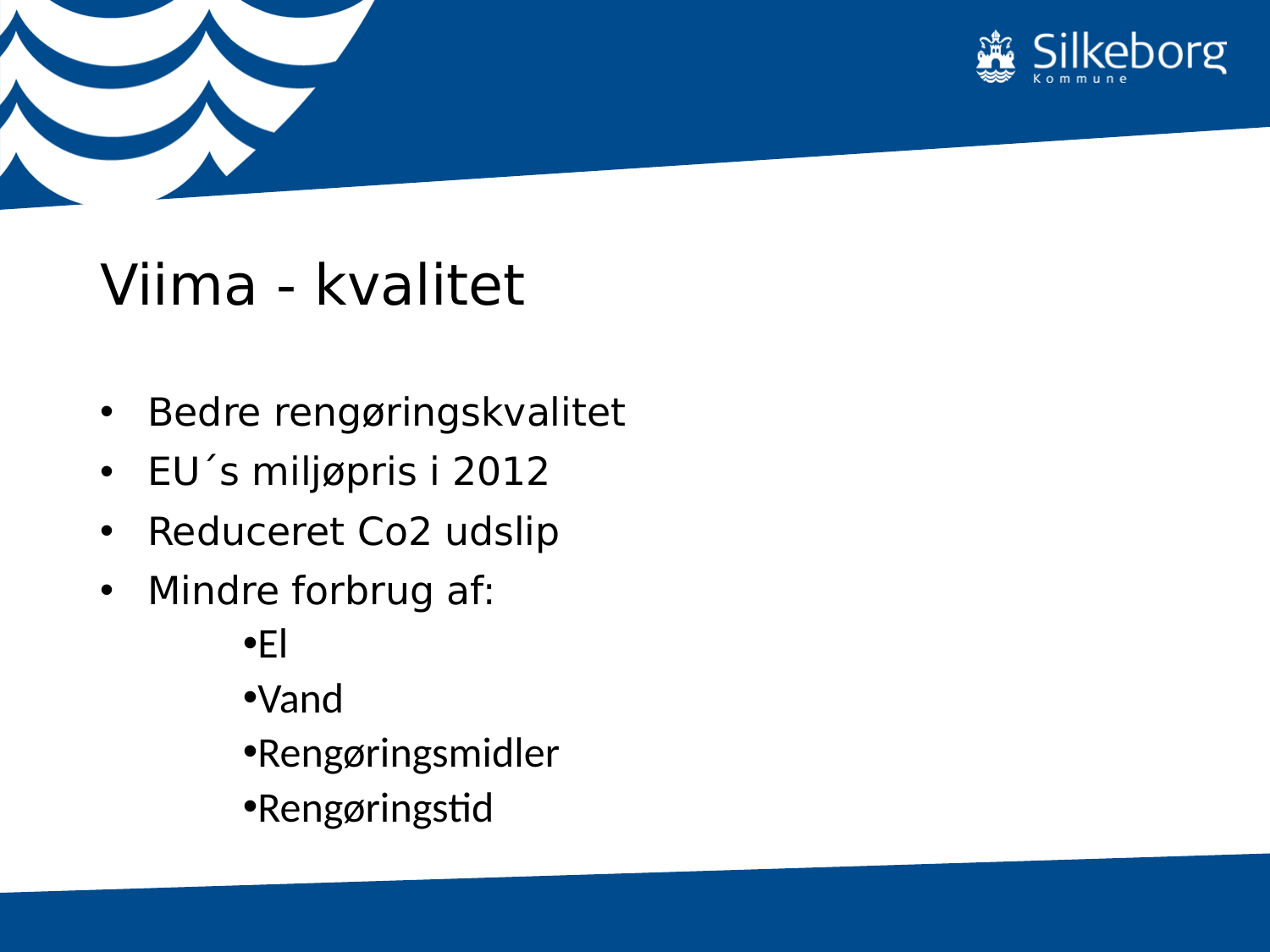

Viima - kvalitet

Bedre rengøringskvalitet
EU´s miljøpris i 2012
Reduceret Co2 udslip
Mindre forbrug af:
El
Vand
Rengøringsmidler
Rengøringstid